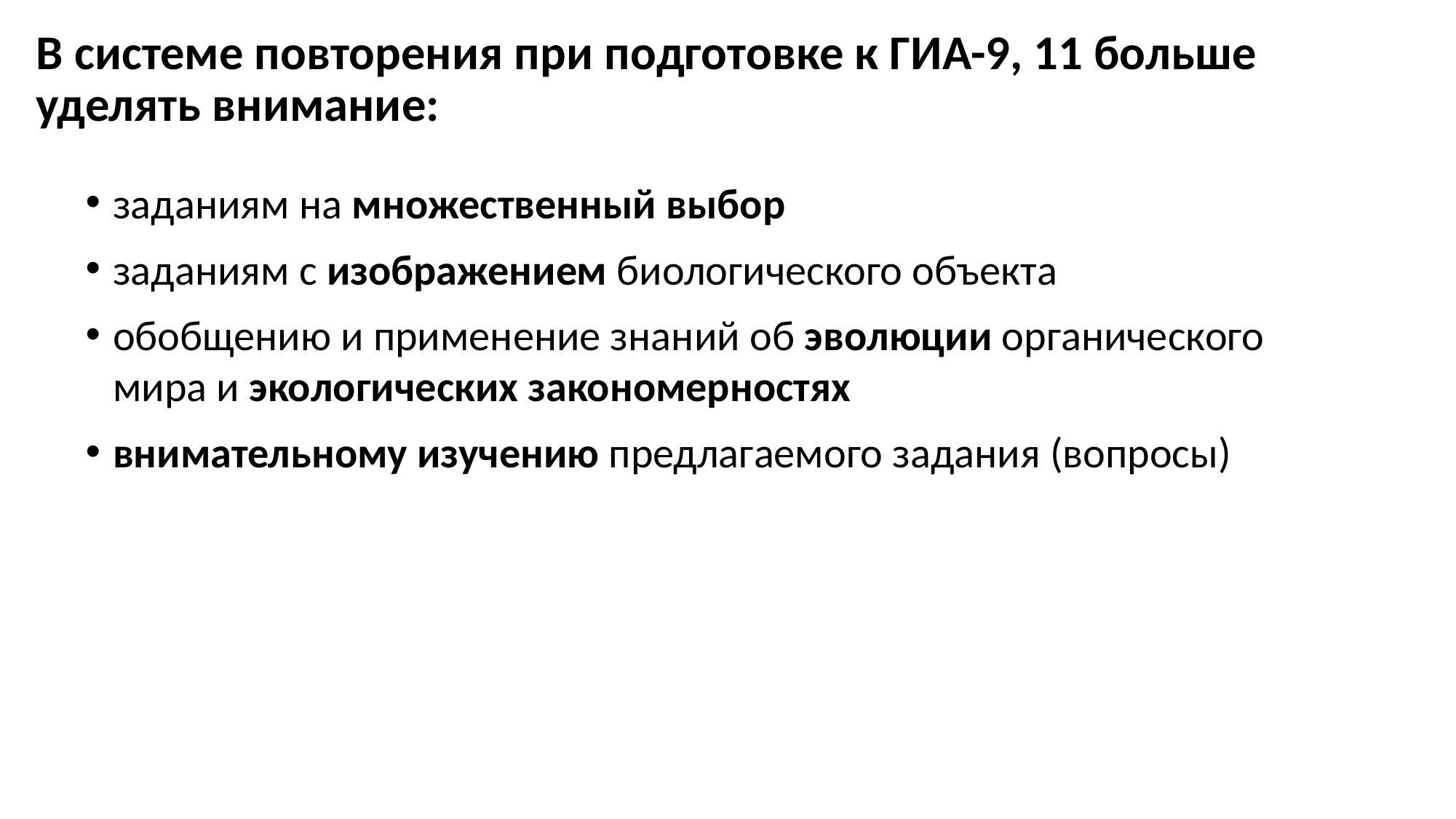

# В системе повторения при подготовке к ГИА-9, 11 больше уделять внимание:
заданиям на множественный выбор
заданиям с изображением биологического объекта
обобщению и применение знаний об эволюции органического мира и экологических закономерностях
внимательному изучению предлагаемого задания (вопросы)